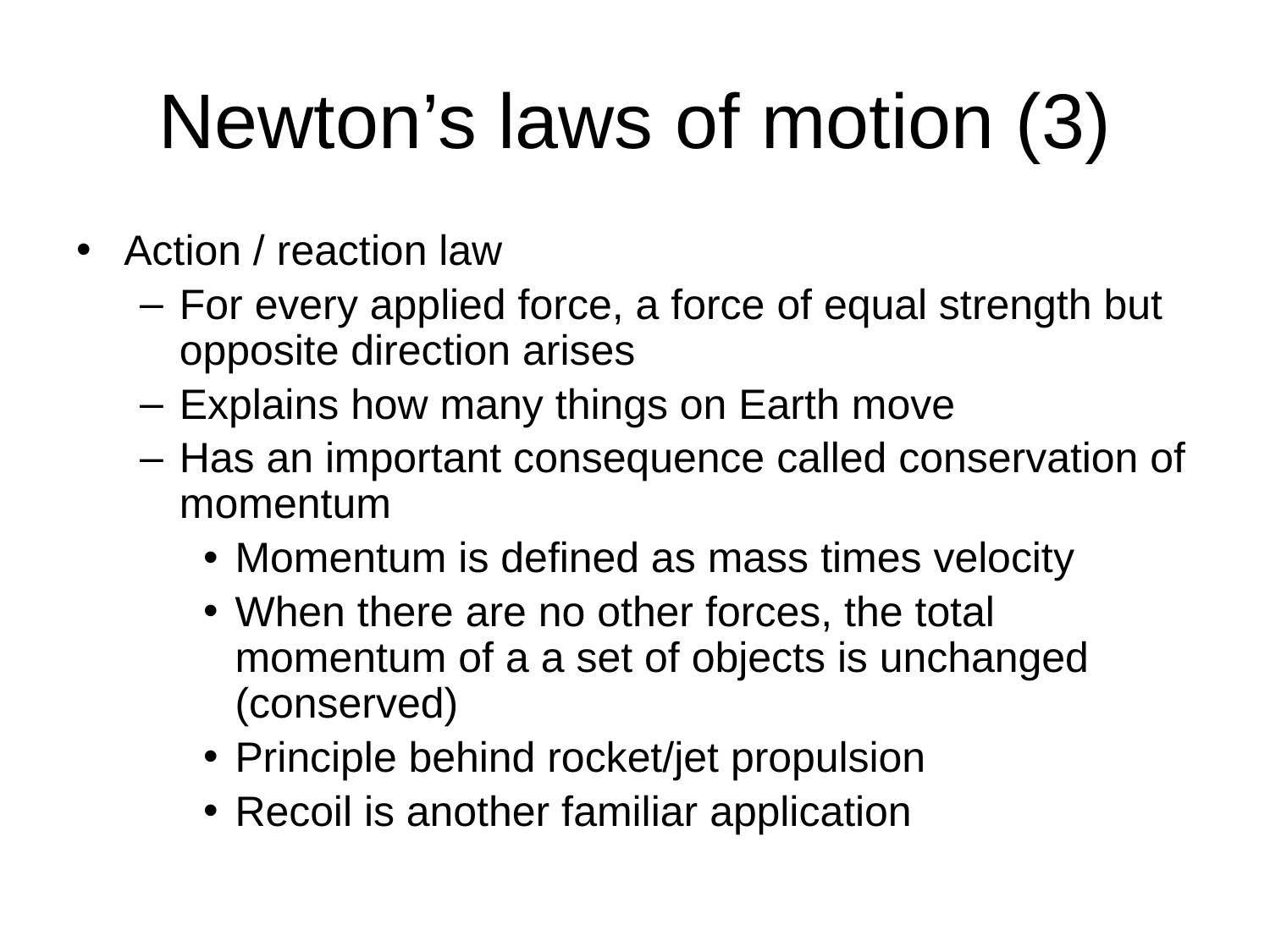

# Newton’s laws of motion (3)
Action / reaction law
For every applied force, a force of equal strength but opposite direction arises
Explains how many things on Earth move
Has an important consequence called conservation of momentum
Momentum is defined as mass times velocity
When there are no other forces, the total momentum of a a set of objects is unchanged (conserved)
Principle behind rocket/jet propulsion
Recoil is another familiar application